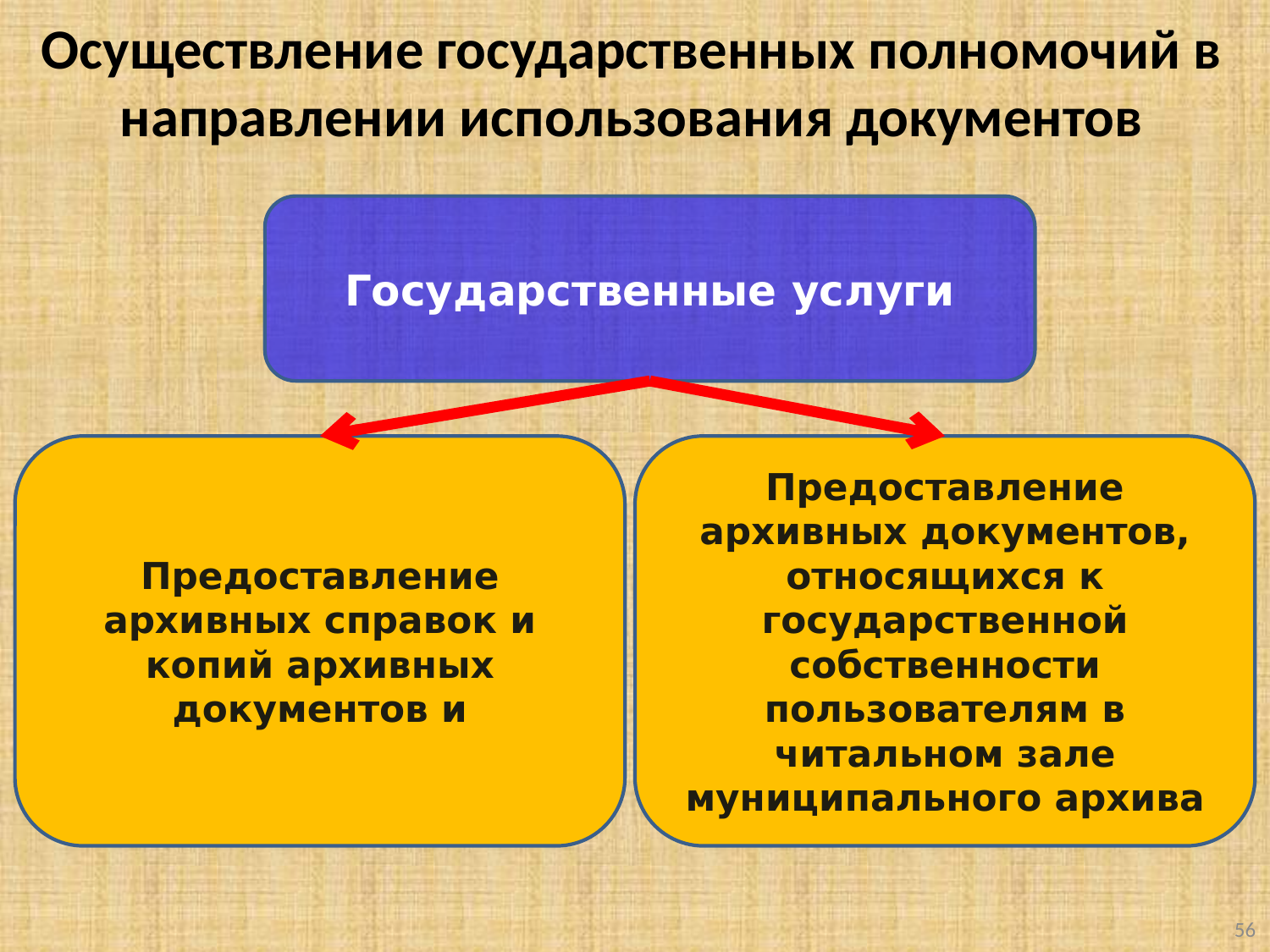

Осуществление государственных полномочий в направлении использования документов
Государственные услуги
Предоставление архивных справок и копий архивных документов и
Предоставление архивных документов, относящихся к государственной собственности пользователям в читальном зале муниципального архива
56